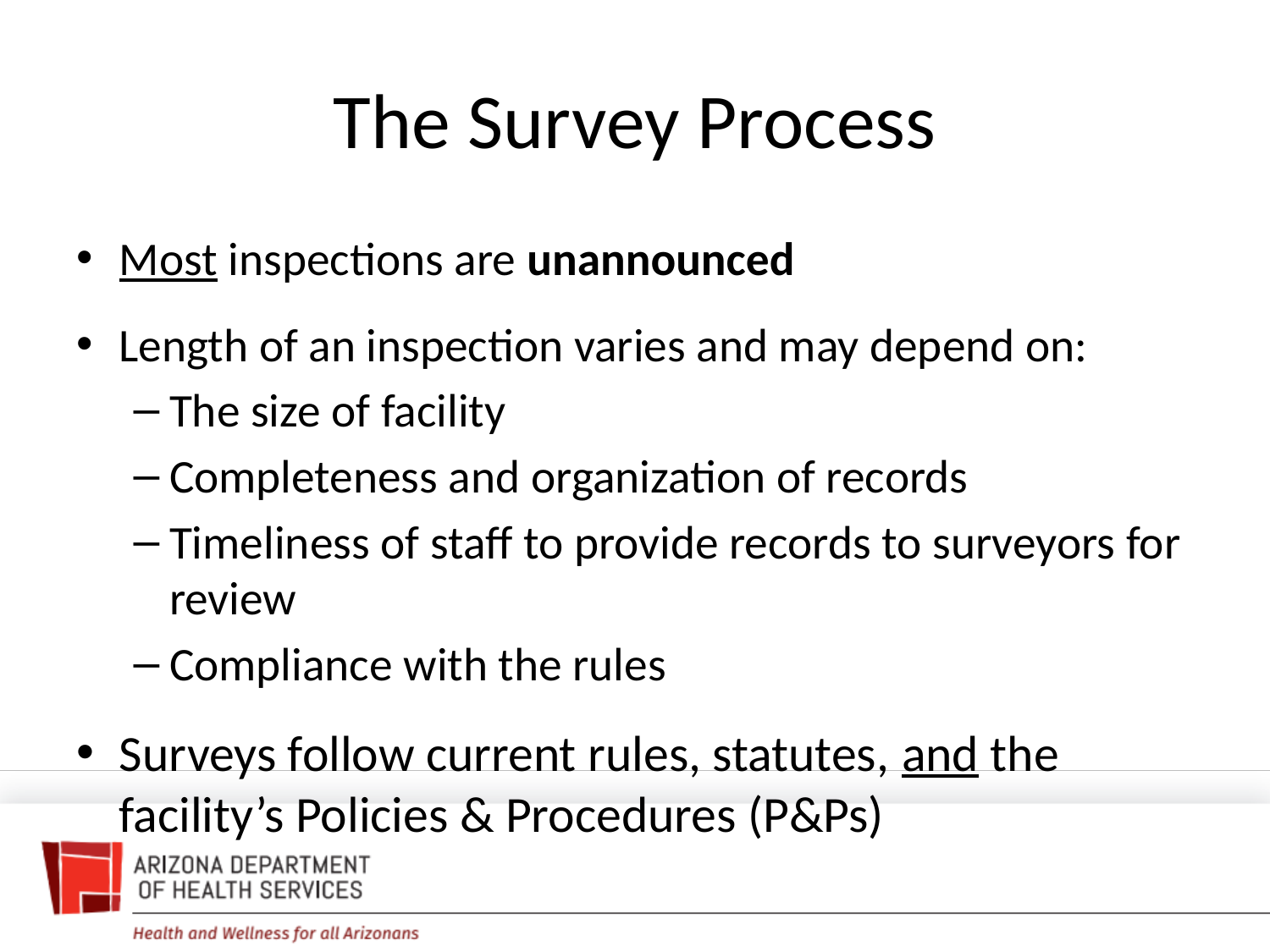

# The Survey Process
Most inspections are unannounced

Length of an inspection varies and may depend on:
The size of facility
Completeness and organization of records
Timeliness of staff to provide records to surveyors for review
Compliance with the rules

Surveys follow current rules, statutes, and the facility’s Policies & Procedures (P&Ps)